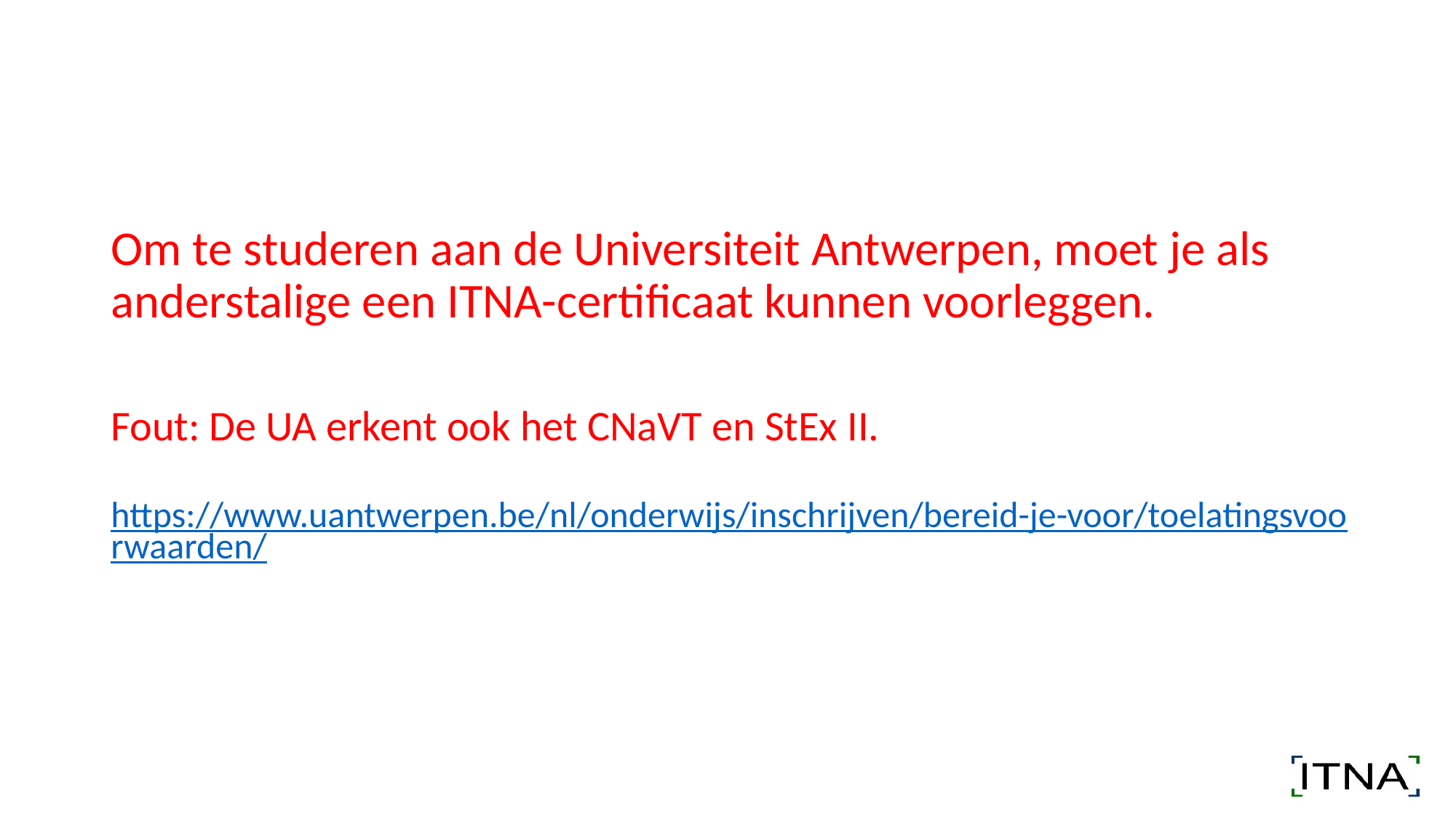

#
Om te studeren aan de Universiteit Antwerpen, moet je als anderstalige een ITNA-certificaat kunnen voorleggen.

Fout: De UA erkent ook het CNaVT en StEx II.
https://www.uantwerpen.be/nl/onderwijs/inschrijven/bereid-je-voor/toelatingsvoorwaarden/